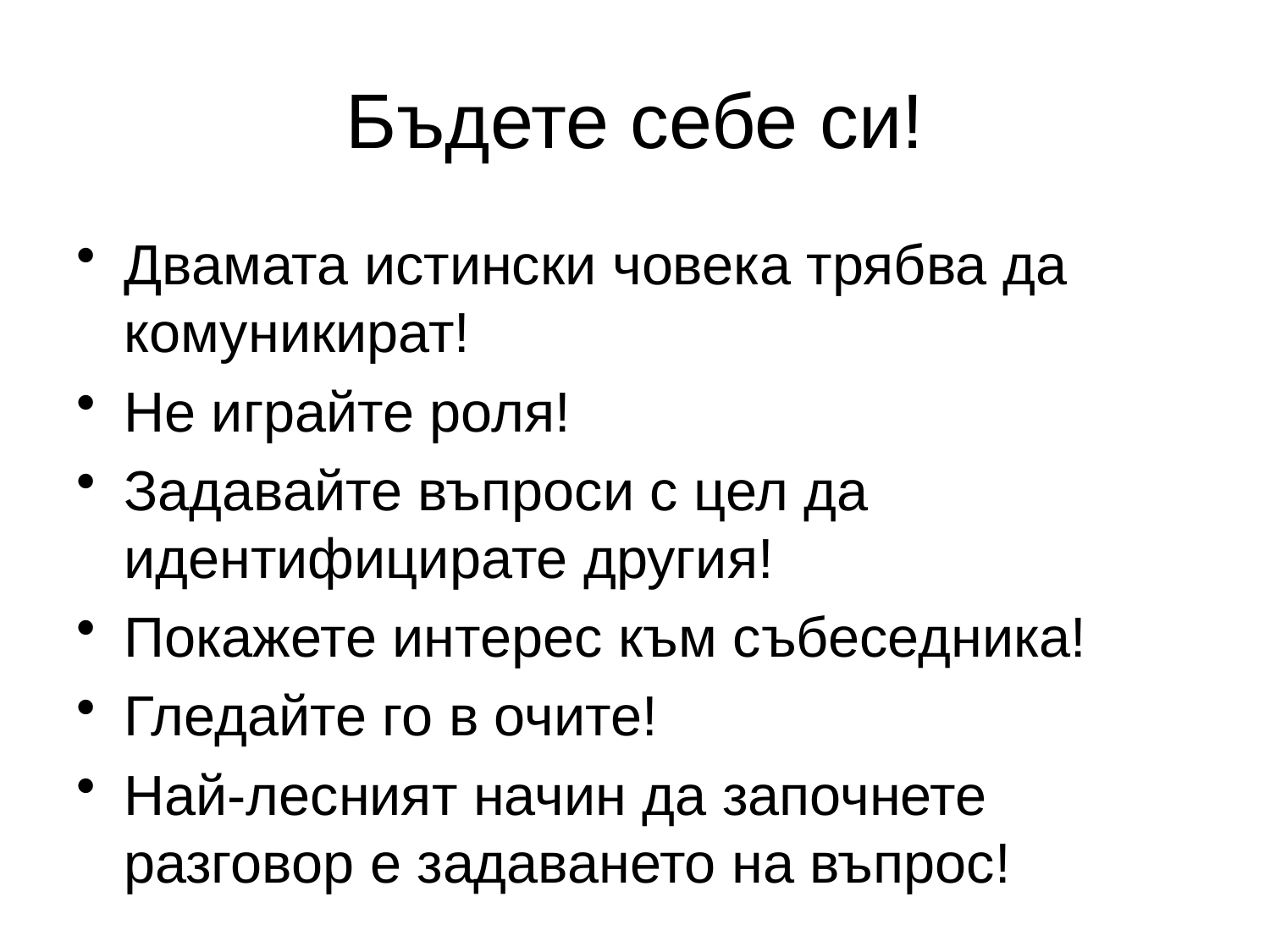

# Бъдете себе си!
Двамата истински човека трябва да комуникират!
Не играйте роля!
Задавайте въпроси с цел да идентифицирате другия!
Покажете интерес към събеседника!
Гледайте го в очите!
Най-лесният начин да започнете разговор е задаването на въпрос!